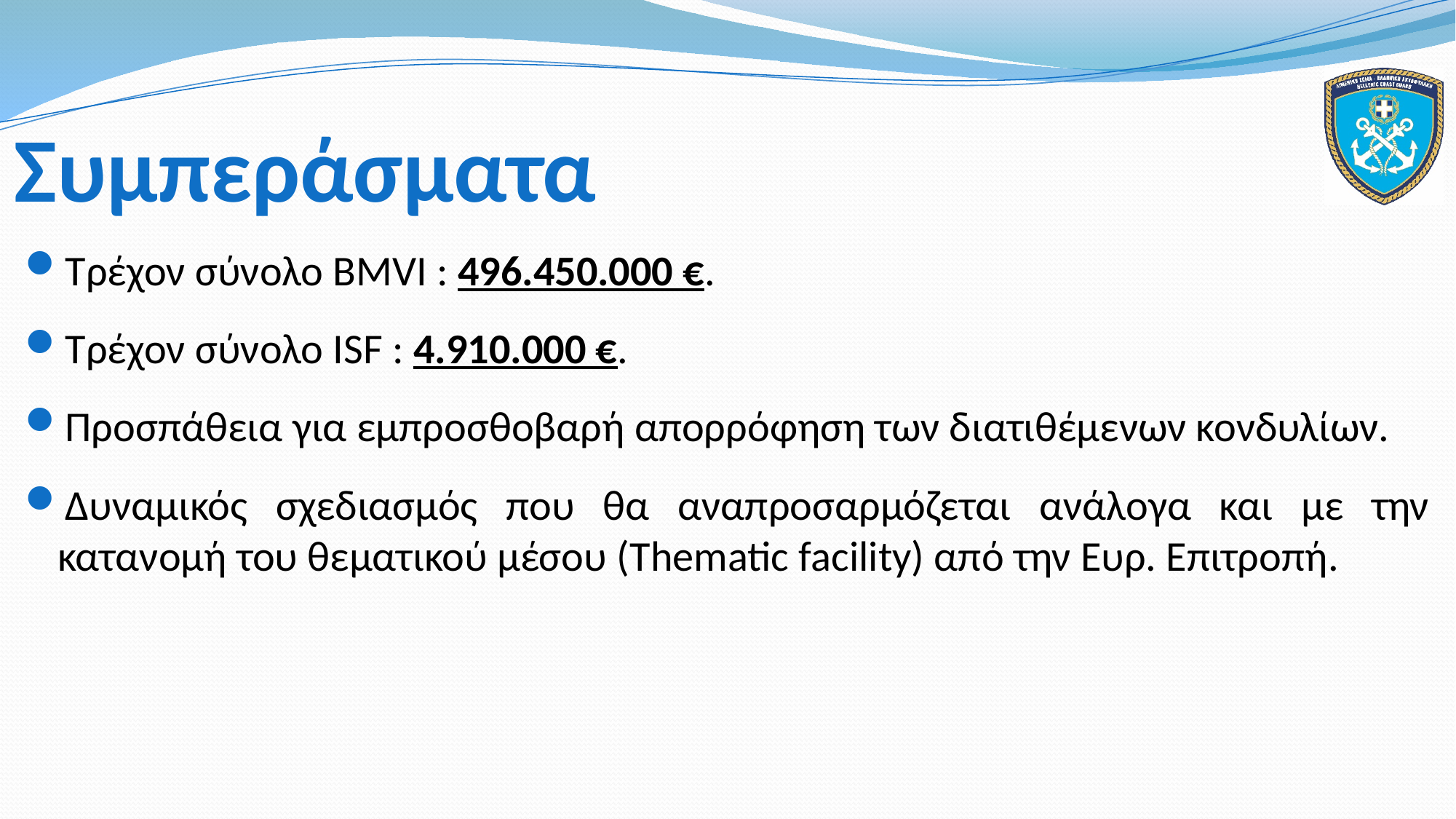

Συμπεράσματα
Τρέχον σύνολο BMVI : 496.450.000 €.
Τρέχον σύνολο ISF : 4.910.000 €.
Προσπάθεια για εμπροσθοβαρή απορρόφηση των διατιθέμενων κονδυλίων.
Δυναμικός σχεδιασμός που θα αναπροσαρμόζεται ανάλογα και με την κατανομή του θεματικού μέσου (Thematic facility) από την Ευρ. Επιτροπή.